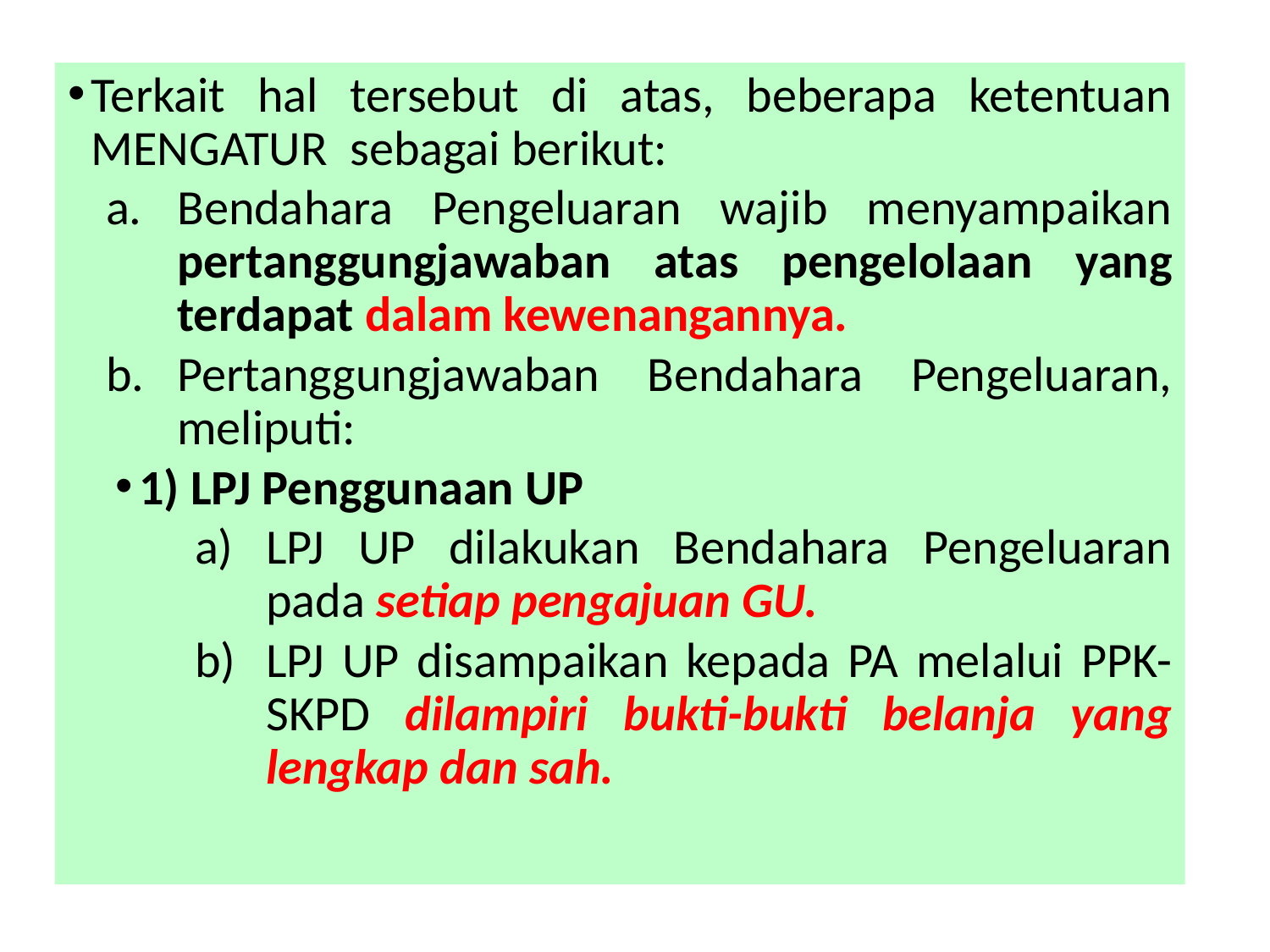

Terkait hal tersebut di atas, beberapa ketentuan MENGATUR  sebagai berikut:
Bendahara Pengeluaran wajib menyampaikan pertanggungjawaban atas pengelolaan yang terdapat dalam kewenangannya.
Pertanggungjawaban Bendahara Pengeluaran, meliputi:
1) LPJ Penggunaan UP
LPJ UP dilakukan Bendahara Pengeluaran pada setiap pengajuan GU.
LPJ UP disampaikan kepada PA melalui PPK-SKPD dilampiri bukti-bukti belanja yang lengkap dan sah.